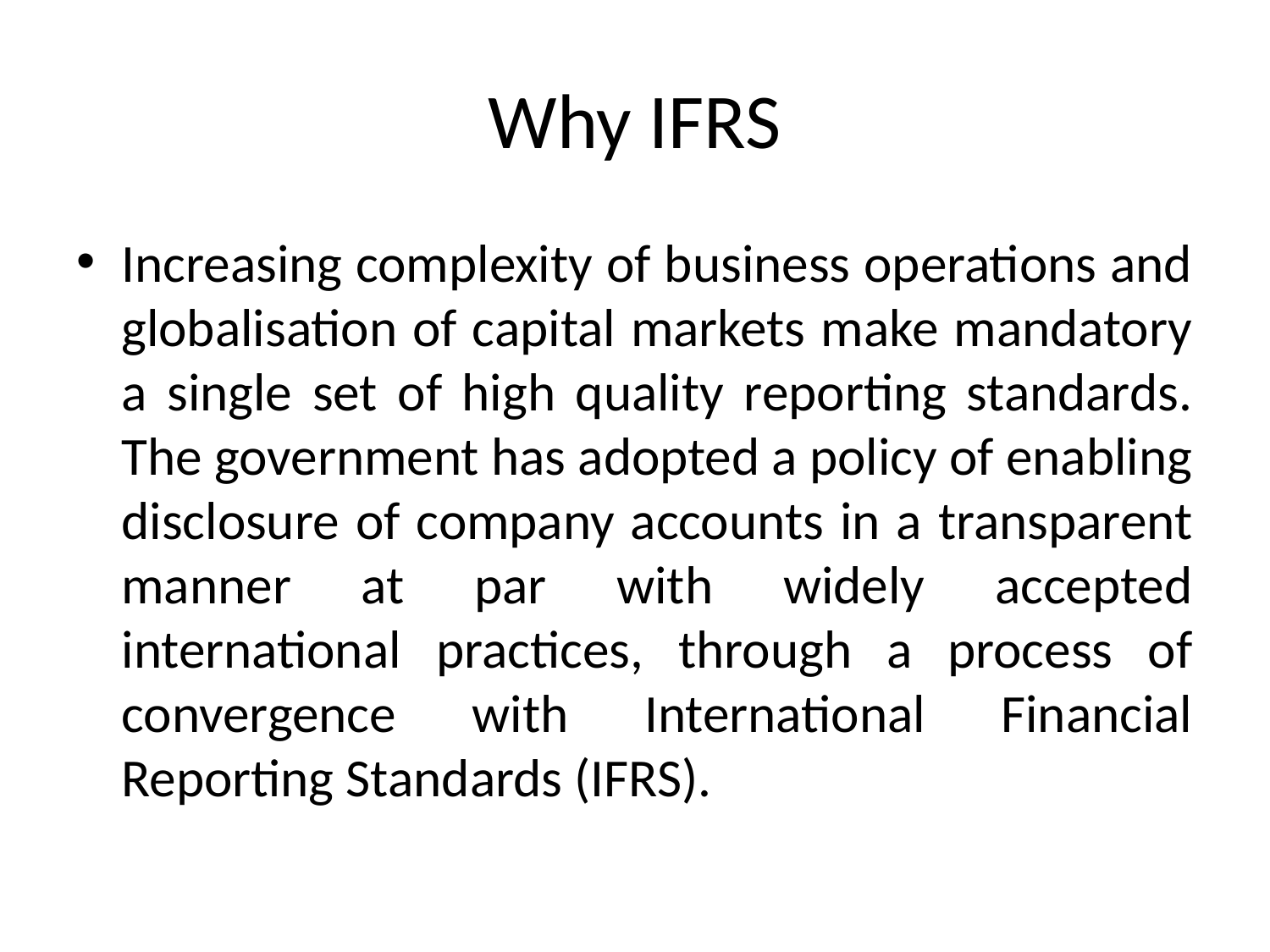

# Why IFRS
Increasing complexity of business operations and globalisation of capital markets make mandatory a single set of high quality reporting standards. The government has adopted a policy of enabling disclosure of company accounts in a transparent manner at par with widely accepted international practices, through a process of convergence with International Financial Reporting Standards (IFRS).